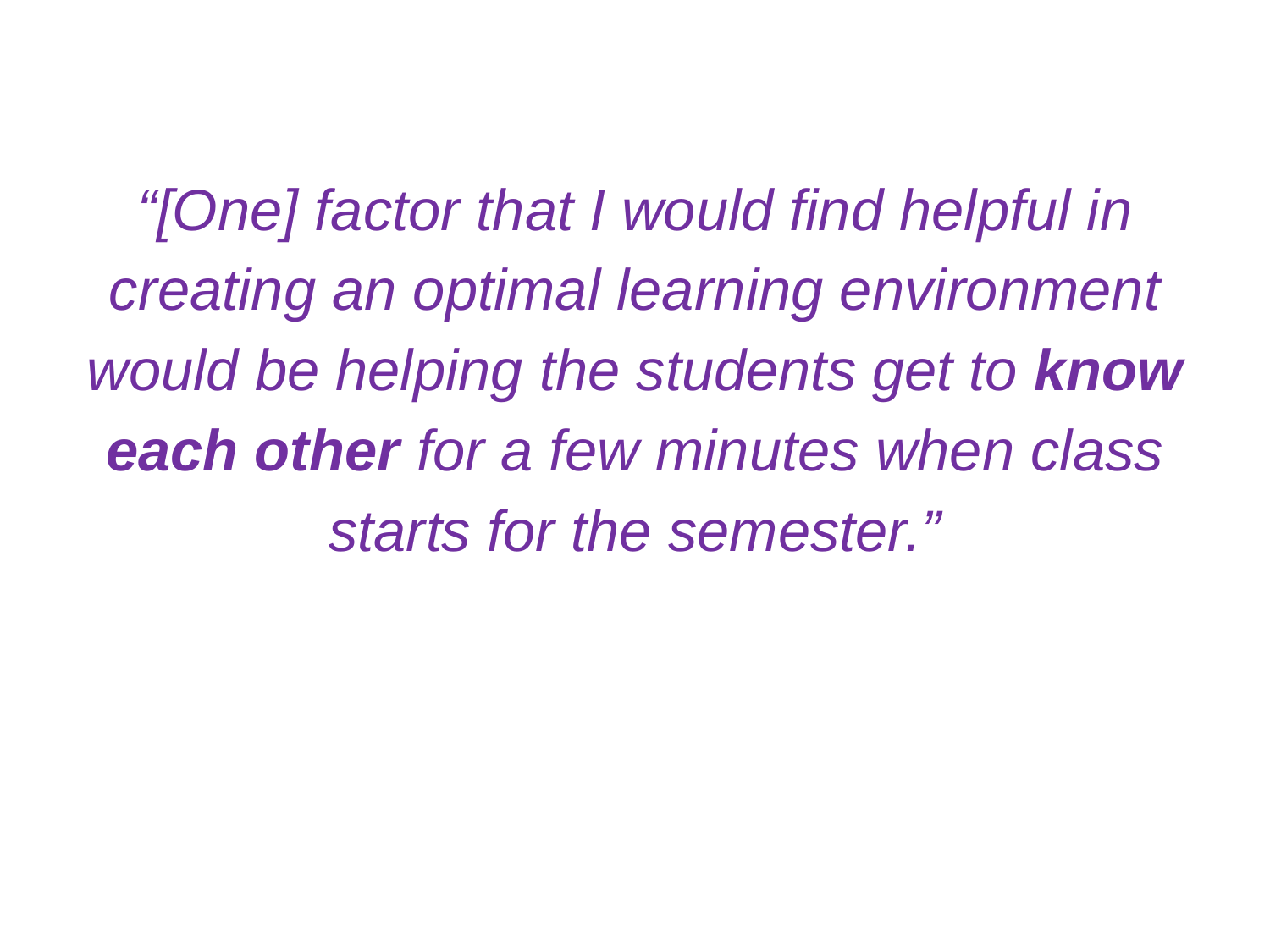

“[One] factor that I would find helpful in creating an optimal learning environment would be helping the students get to know each other for a few minutes when class starts for the semester.”